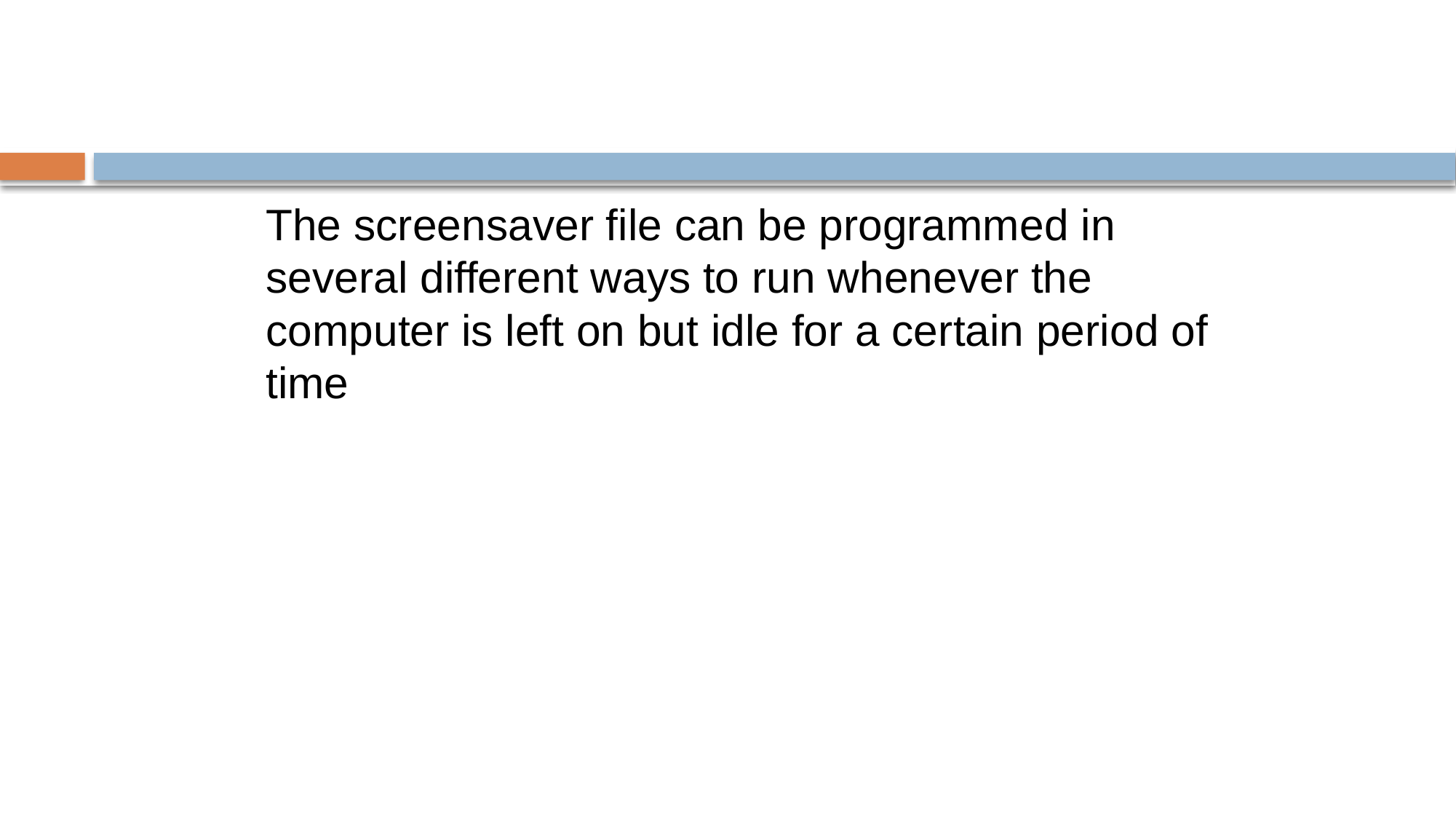

#
The screensaver file can be programmed in several different ways to run whenever the computer is left on but idle for a certain period of time